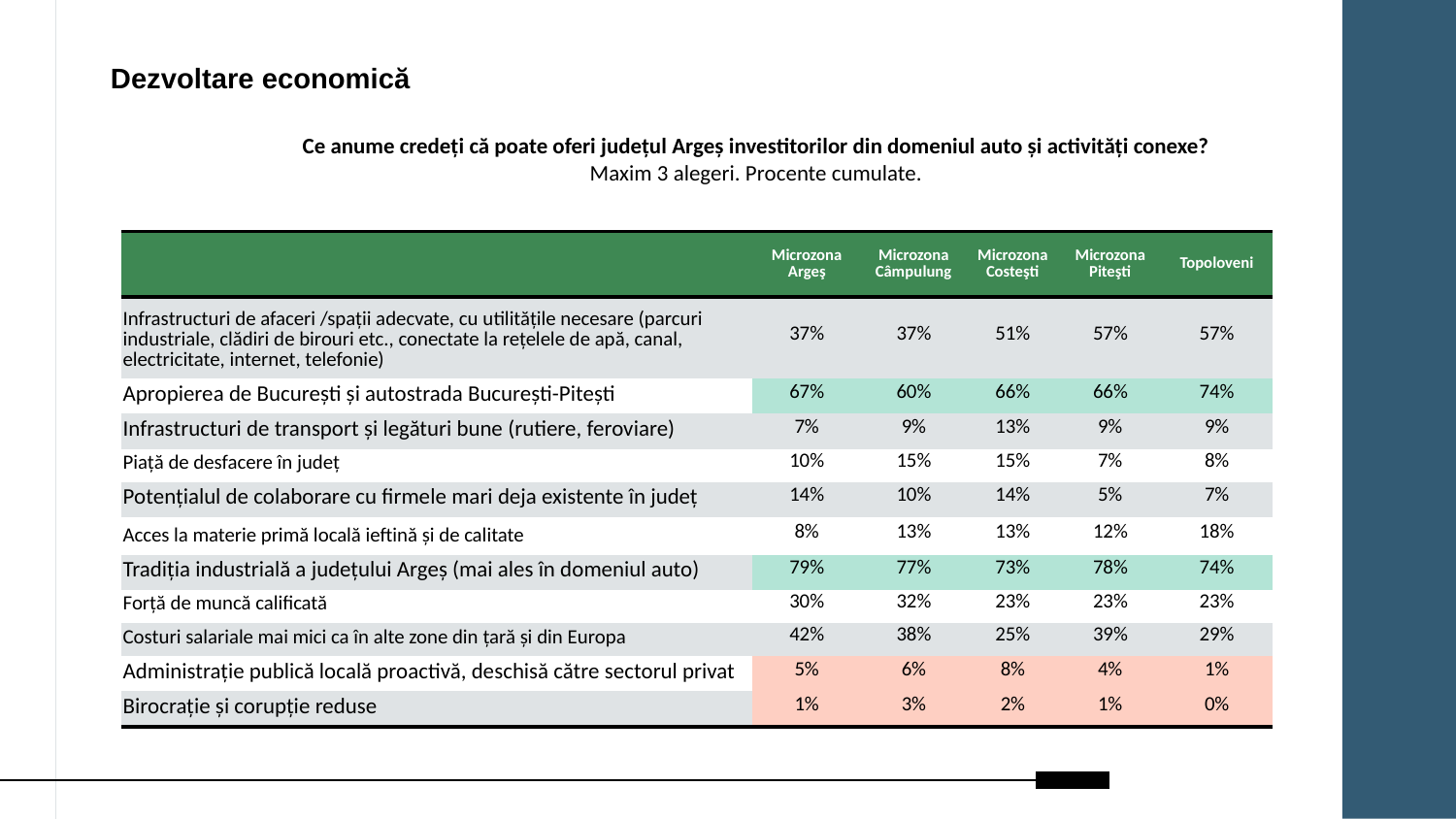

Dezvoltare economică
Ce anume credeți că poate oferi județul Argeș investitorilor din domeniul auto și activități conexe?
Maxim 3 alegeri. Procente cumulate.
|  | Microzona Argeş | Microzona Câmpulung | Microzona Costeşti | Microzona Piteşti | Topoloveni |
| --- | --- | --- | --- | --- | --- |
| Infrastructuri de afaceri /spații adecvate, cu utilitățile necesare (parcuri industriale, clădiri de birouri etc., conectate la rețelele de apă, canal, electricitate, internet, telefonie) | 37% | 37% | 51% | 57% | 57% |
| Apropierea de București și autostrada București-Pitești | 67% | 60% | 66% | 66% | 74% |
| Infrastructuri de transport și legături bune (rutiere, feroviare) | 7% | 9% | 13% | 9% | 9% |
| Piață de desfacere în județ | 10% | 15% | 15% | 7% | 8% |
| Potențialul de colaborare cu firmele mari deja existente în județ | 14% | 10% | 14% | 5% | 7% |
| Acces la materie primă locală ieftină și de calitate | 8% | 13% | 13% | 12% | 18% |
| Tradiția industrială a județului Argeș (mai ales în domeniul auto) | 79% | 77% | 73% | 78% | 74% |
| Forță de muncă calificată | 30% | 32% | 23% | 23% | 23% |
| Costuri salariale mai mici ca în alte zone din țară și din Europa | 42% | 38% | 25% | 39% | 29% |
| Administrație publică locală proactivă, deschisă către sectorul privat | 5% | 6% | 8% | 4% | 1% |
| Birocrație și corupție reduse | 1% | 3% | 2% | 1% | 0% |